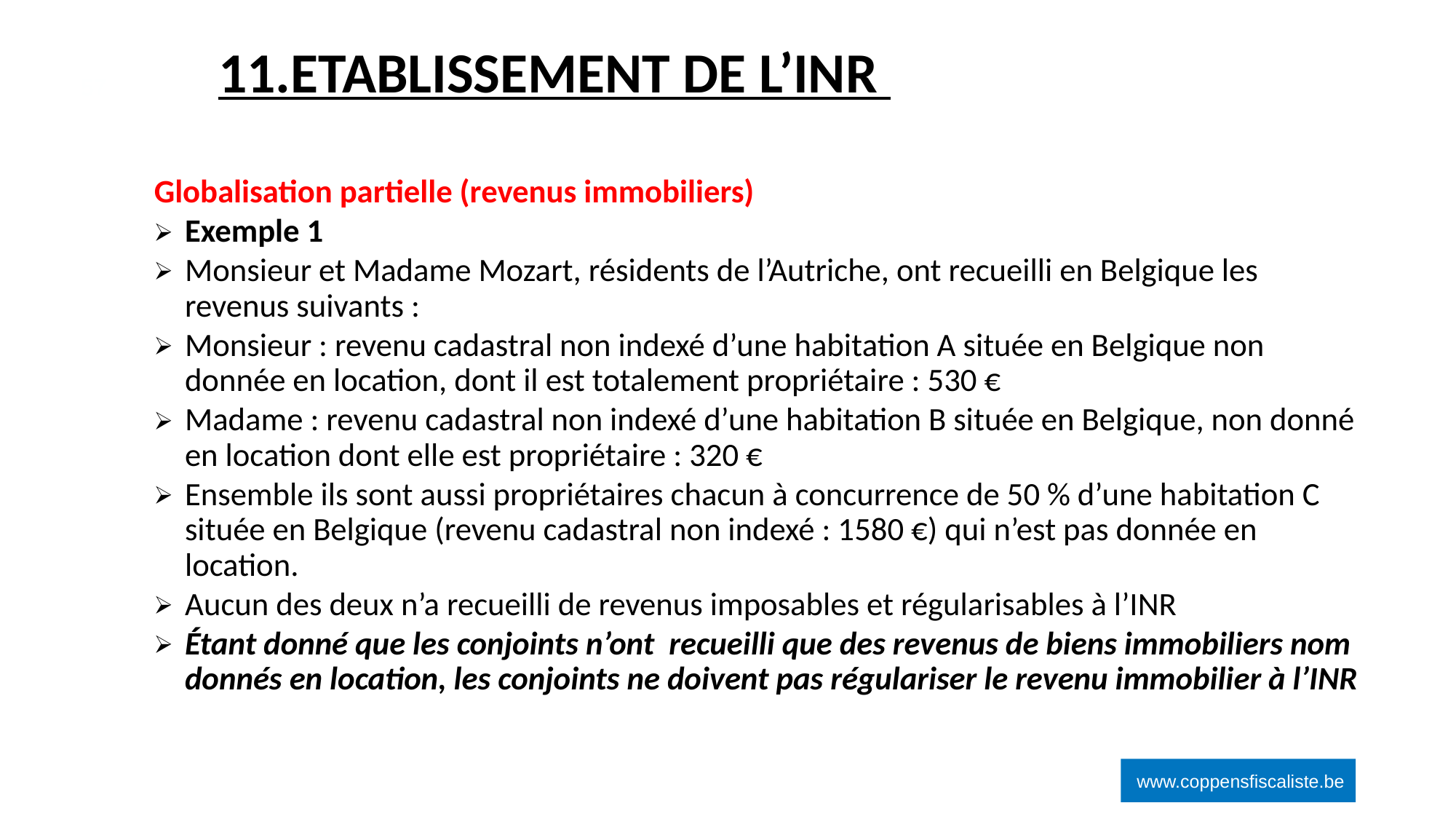

# 11.ETABLISSEMENT DE L’INR
57
Globalisation partielle (revenus immobiliers)
Exemple 1
Monsieur et Madame Mozart, résidents de l’Autriche, ont recueilli en Belgique les revenus suivants :
Monsieur : revenu cadastral non indexé d’une habitation A située en Belgique non donnée en location, dont il est totalement propriétaire : 530 €
Madame : revenu cadastral non indexé d’une habitation B située en Belgique, non donné en location dont elle est propriétaire : 320 €
Ensemble ils sont aussi propriétaires chacun à concurrence de 50 % d’une habitation C  située en Belgique (revenu cadastral non indexé : 1580 €) qui n’est pas donnée en location.
Aucun des deux n’a recueilli de revenus imposables et régularisables à l’INR
Étant donné que les conjoints n’ont  recueilli que des revenus de biens immobiliers nom donnés en location, les conjoints ne doivent pas régulariser le revenu immobilier à l’INR

www.coppensfiscaliste.be